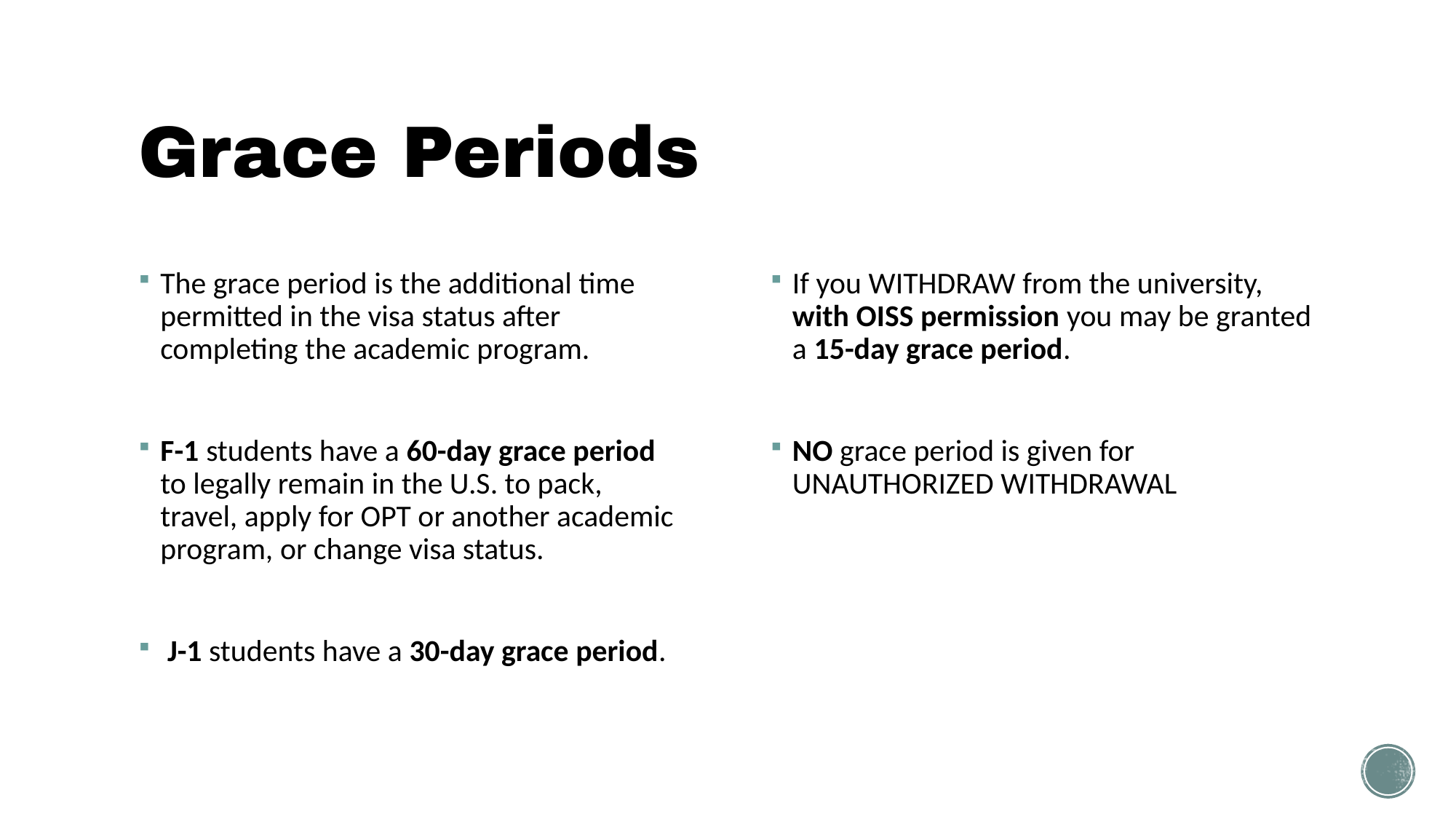

# Grace Periods
The grace period is the additional time permitted in the visa status after completing the academic program.

F-1 students have a 60-day grace period to legally remain in the U.S. to pack, travel, apply for OPT or another academic program, or change visa status.

 J-1 students have a 30-day grace period.

If you WITHDRAW from the university, with OISS permission you may be granted a 15-day grace period.

NO grace period is given for UNAUTHORIZED WITHDRAWAL